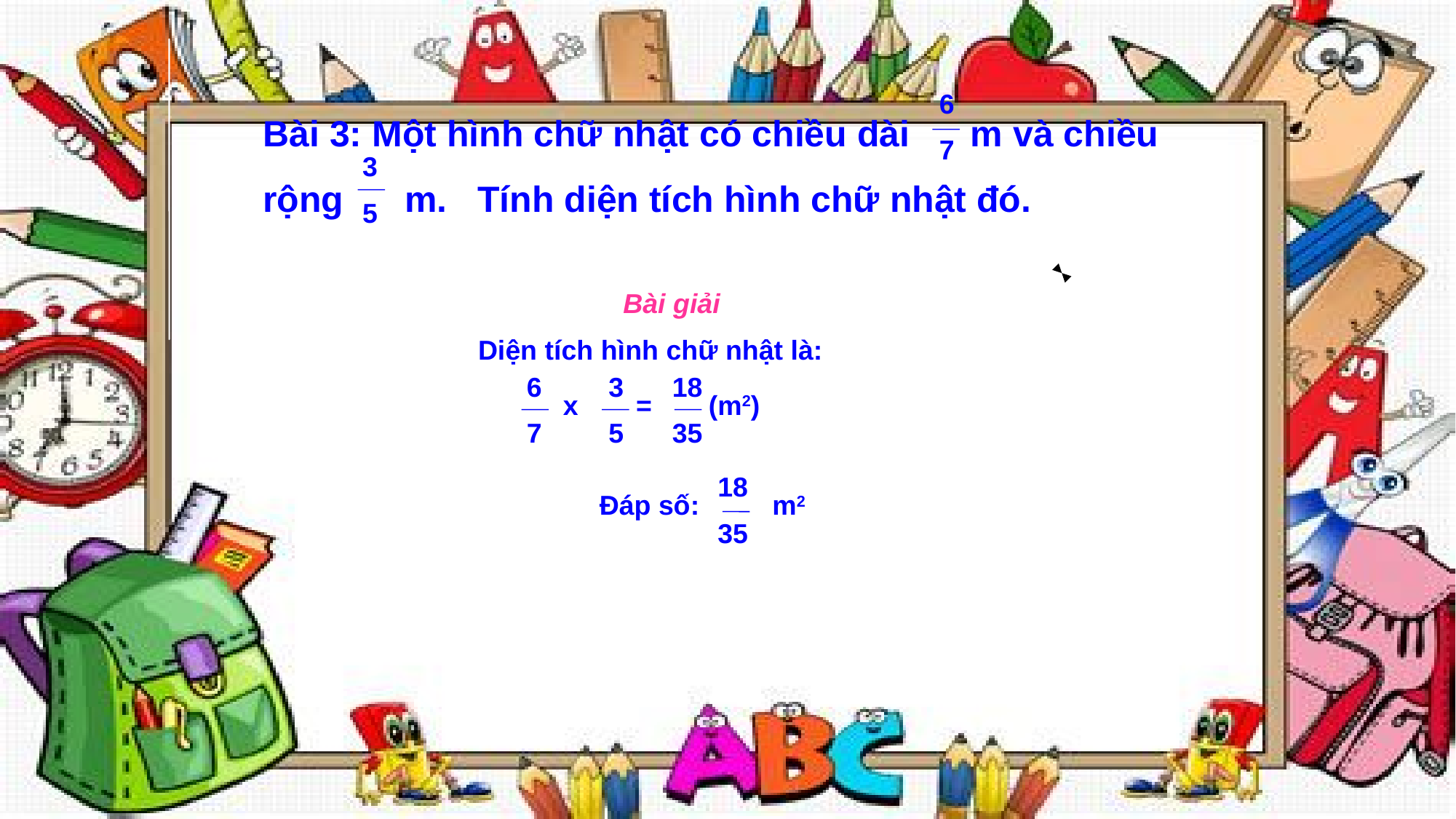

6
7
Bài 3: Một hình chữ nhật có chiều dài      m và chiều rộng      m.   Tính diện tích hình chữ nhật đó.

3
5

                                        Bài giải
                     Diện tích hình chữ nhật là:

6
7
3
5
18
35
x
=
(m2)

18
35

Đáp số:
m2